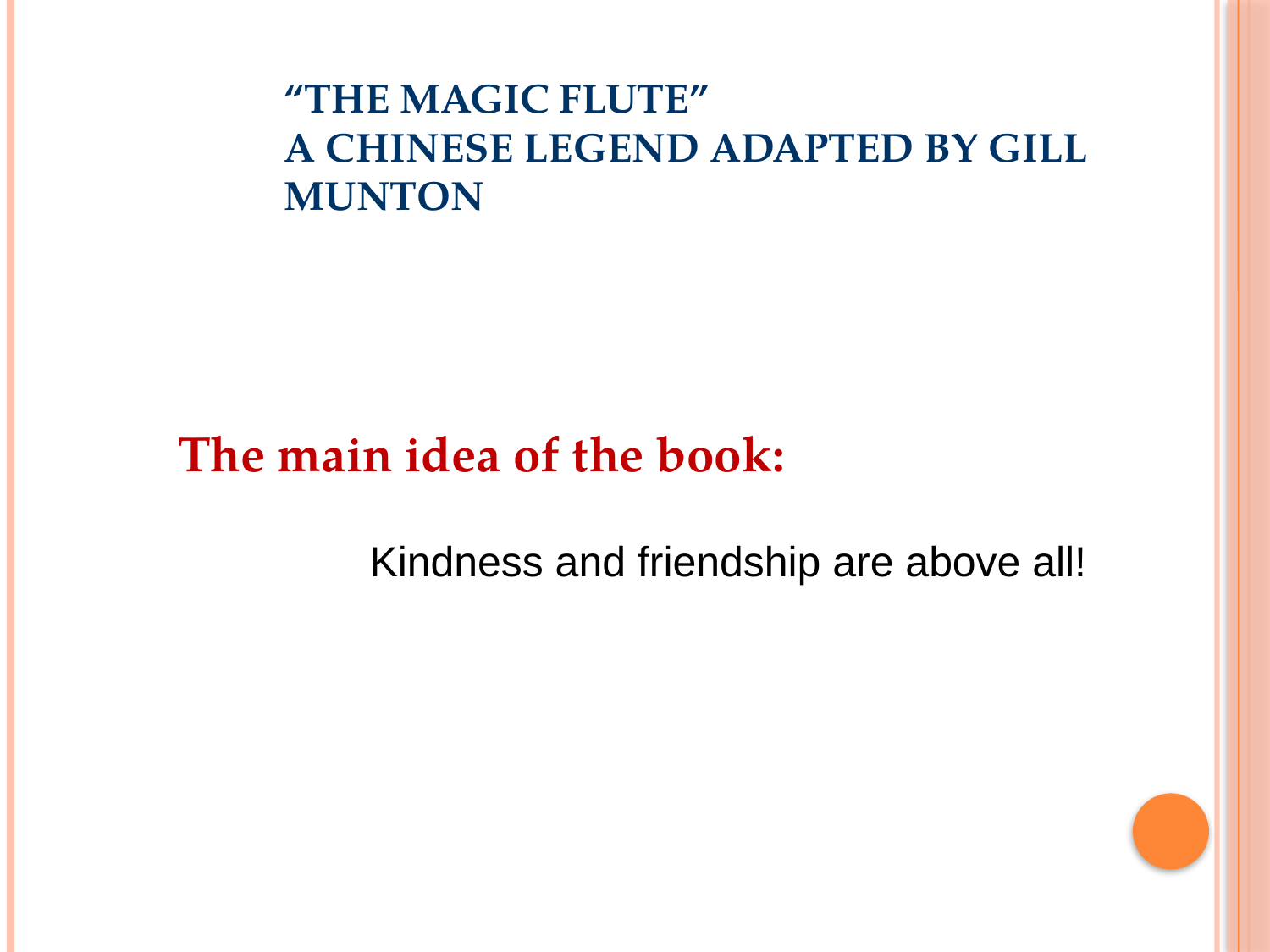

# “The Magic Flute” A Chinese legend adapted by Gill Munton
The main idea of the book:

Kindness and friendship are above all!